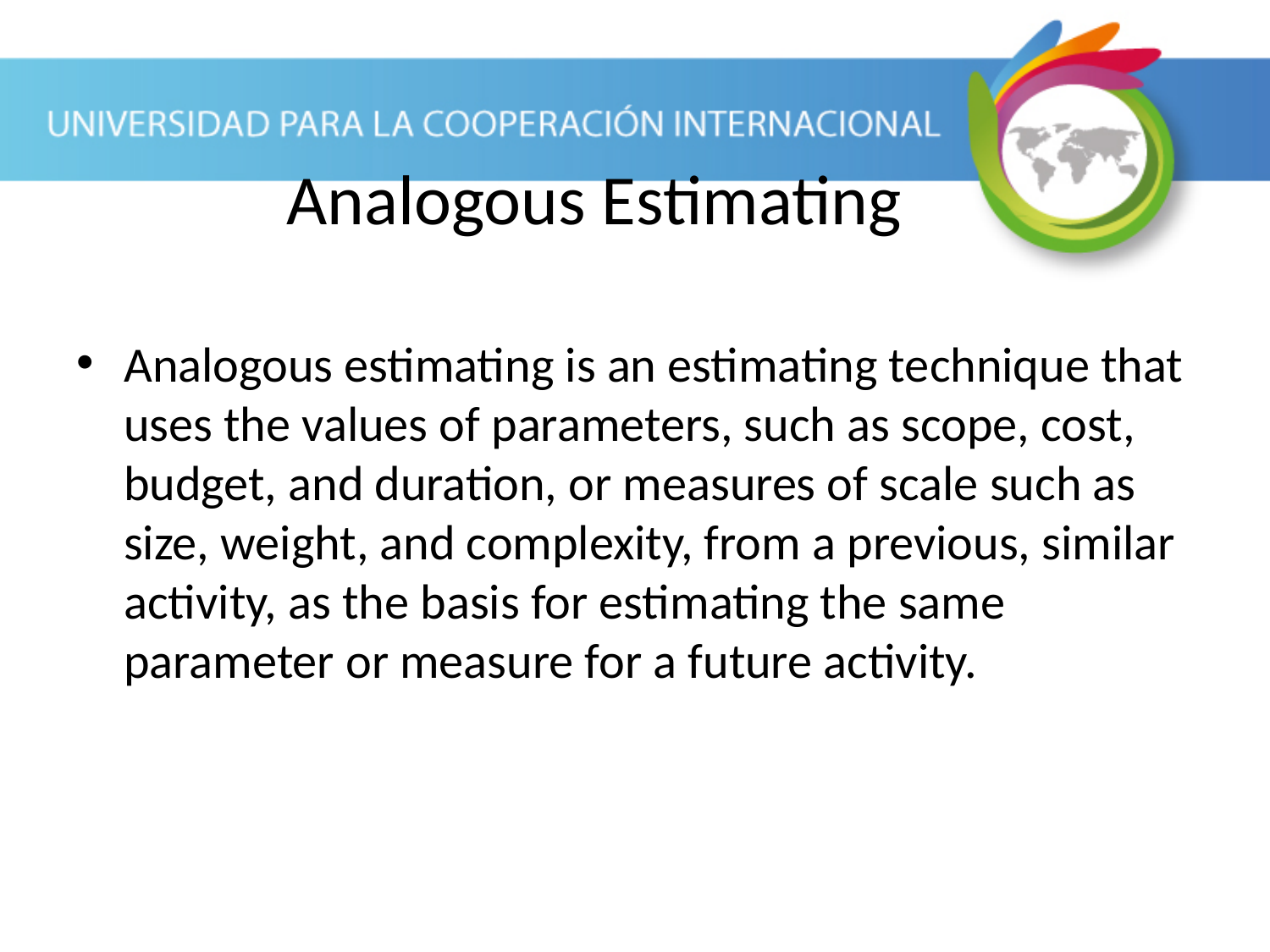

Analogous Estimating
Analogous estimating is an estimating technique that uses the values of parameters, such as scope, cost, budget, and duration, or measures of scale such as size, weight, and complexity, from a previous, similar activity, as the basis for estimating the same parameter or measure for a future activity.